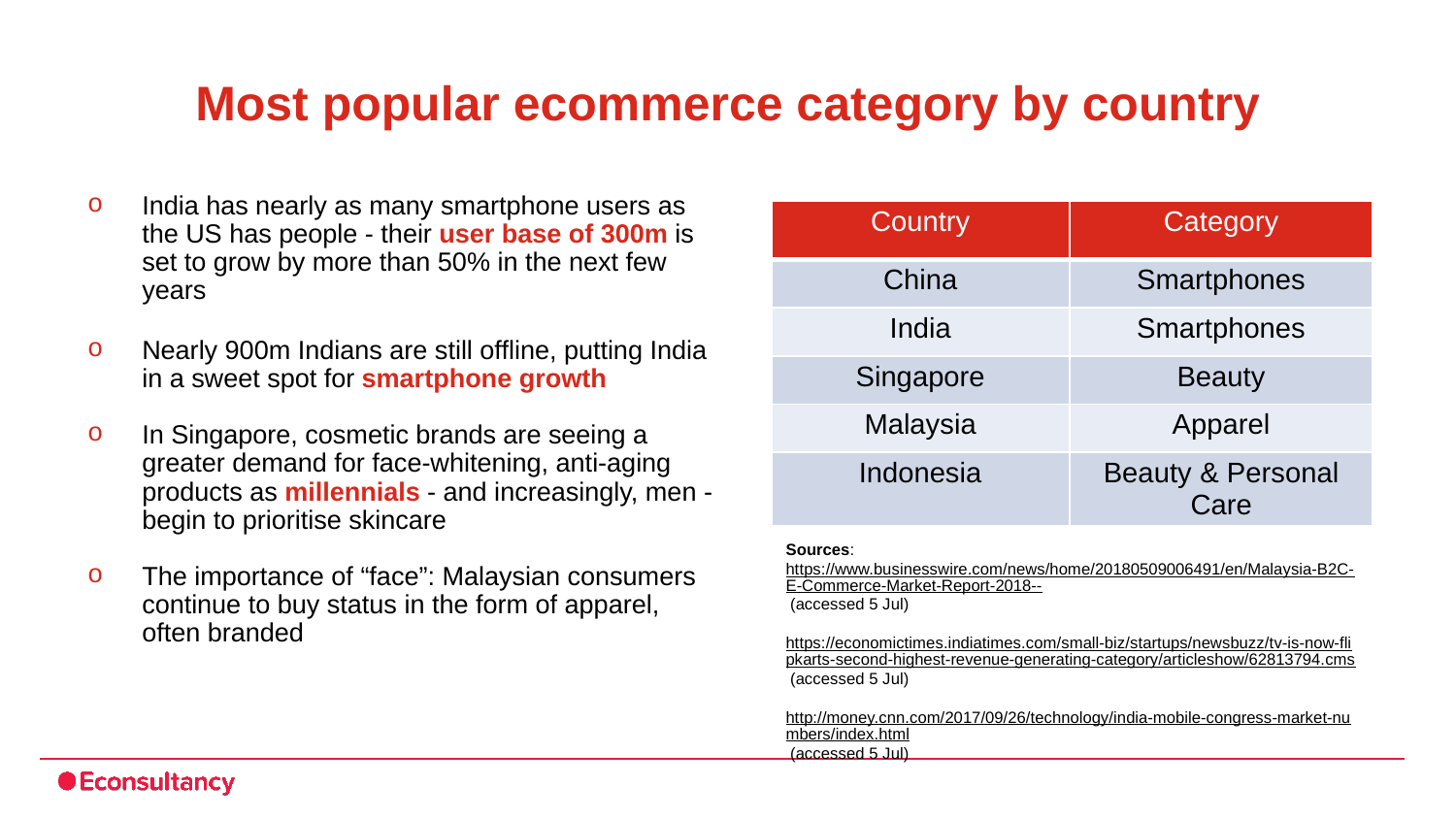

# Most popular ecommerce category by country
India has nearly as many smartphone users as the US has people - their user base of 300m is set to grow by more than 50% in the next few years
Nearly 900m Indians are still offline, putting India in a sweet spot for smartphone growth

In Singapore, cosmetic brands are seeing a greater demand for face-whitening, anti-aging products as millennials - and increasingly, men - begin to prioritise skincare

The importance of “face”: Malaysian consumers continue to buy status in the form of apparel, often branded
| Country | Category |
| --- | --- |
| China | Smartphones |
| India | Smartphones |
| Singapore | Beauty |
| Malaysia | Apparel |
| Indonesia | Beauty & Personal Care |
Sources:
https://www.businesswire.com/news/home/20180509006491/en/Malaysia-B2C-E-Commerce-Market-Report-2018-- (accessed 5 Jul)

https://economictimes.indiatimes.com/small-biz/startups/newsbuzz/tv-is-now-flipkarts-second-highest-revenue-generating-category/articleshow/62813794.cms (accessed 5 Jul)

http://money.cnn.com/2017/09/26/technology/india-mobile-congress-market-numbers/index.html (accessed 5 Jul)